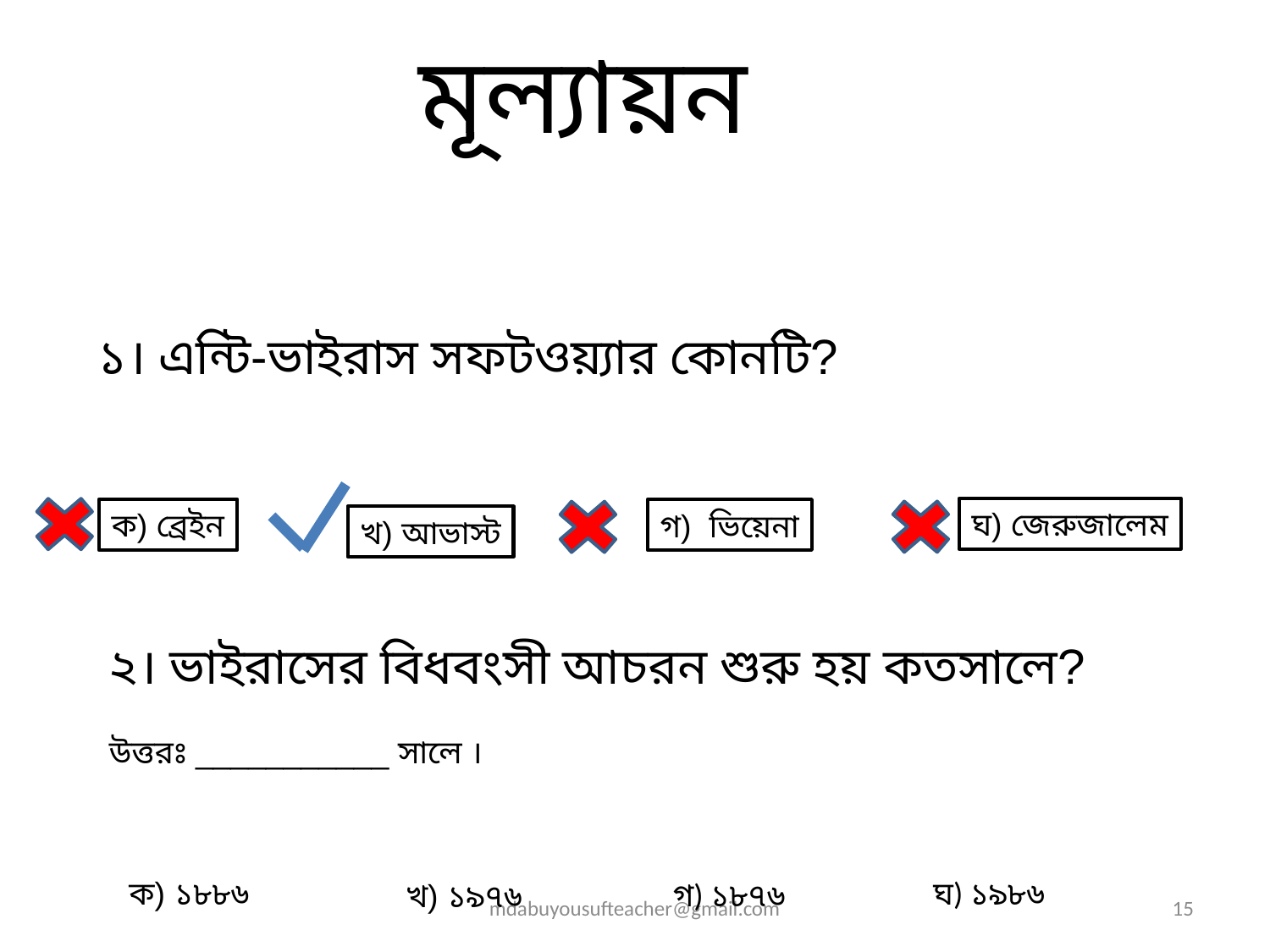

মূল্যায়ন
১। এন্টি-ভাইরাস সফটওয়্যার কোনটি?

ঘ) জেরুজালেম
ক) ব্রেইন
গ)  ভিয়েনা
খ) আভাস্ট
 ২। ভাইরাসের বিধবংসী আচরন শুরু হয় কতসালে?

 উত্তরঃ ___________ সালে ।

ক) ১৮৮৬
ঘ) ১৯৮৬
গ) ১৮৭৬
খ) ১৯৭৬
mdabuyousufteacher@gmail.com
15